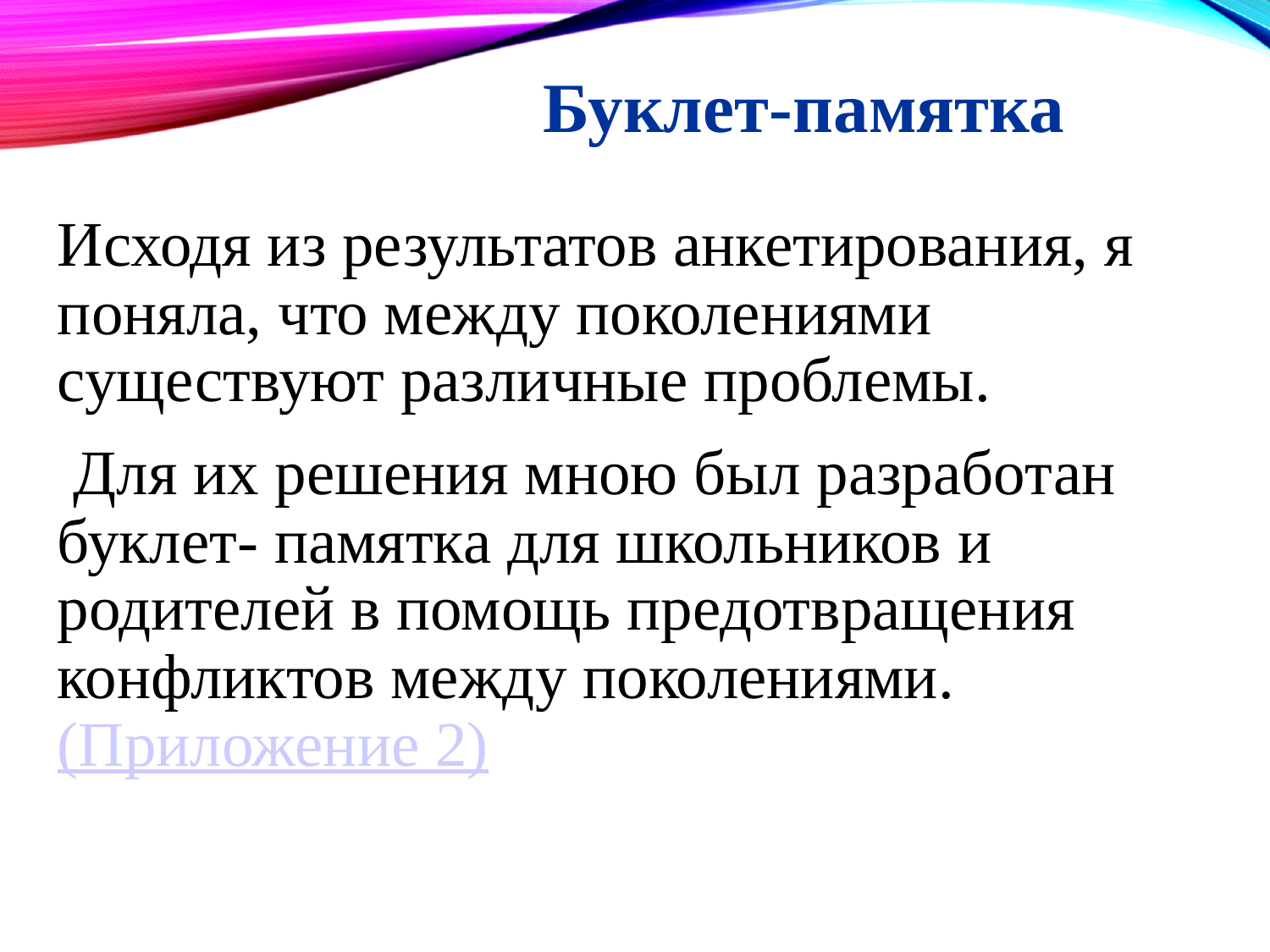

# Буклет-памятка
Исходя из результатов анкетирования, я поняла, что между поколениями существуют различные проблемы.
 Для их решения мною был разработан буклет- памятка для школьников и родителей в помощь предотвращения конфликтов между поколениями. (Приложение 2)